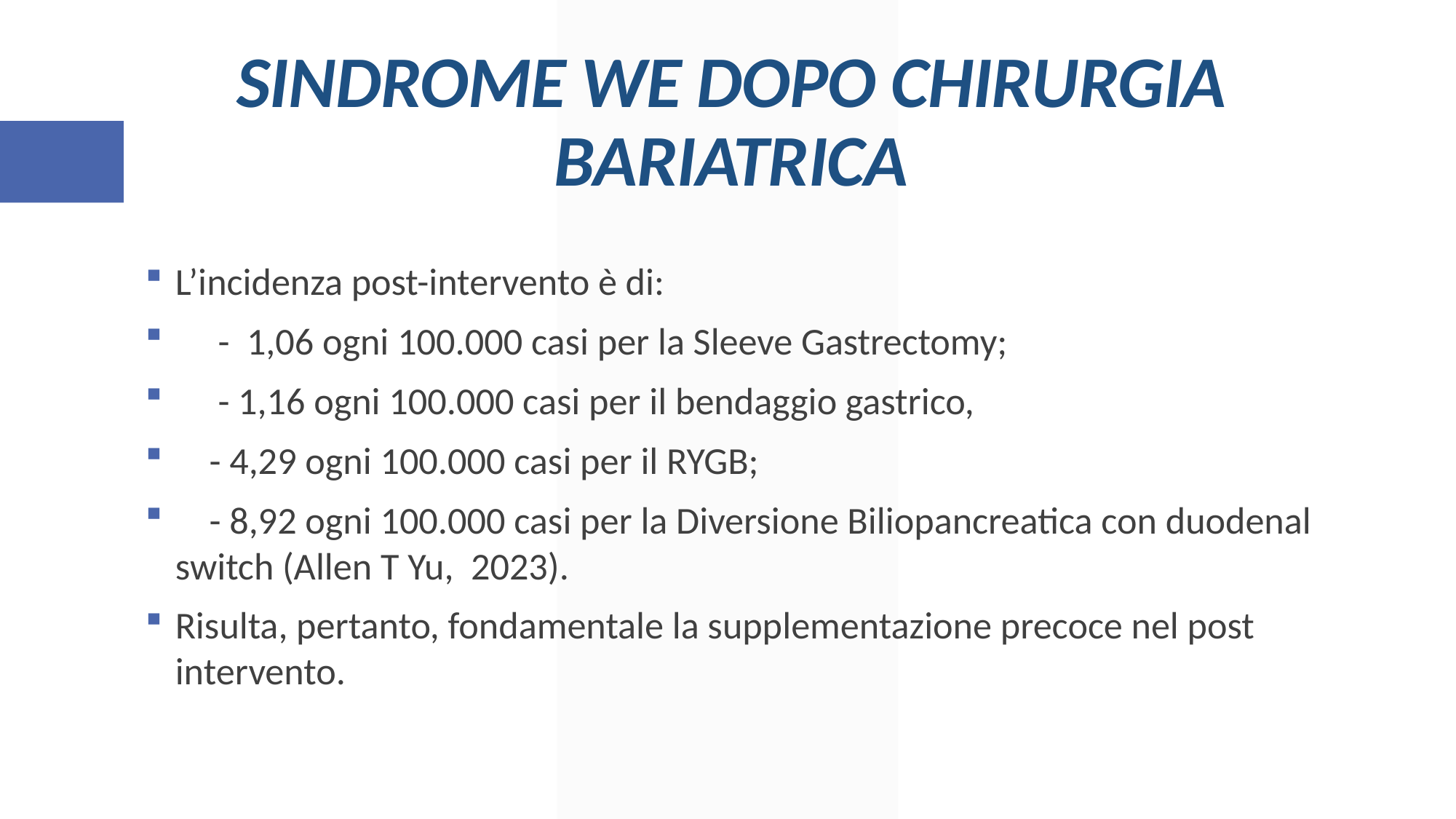

# SINDROME WE DOPO CHIRURGIA BARIATRICA
L’incidenza post-intervento è di:
     -  1,06 ogni 100.000 casi per la Sleeve Gastrectomy;
     - 1,16 ogni 100.000 casi per il bendaggio gastrico,
    - 4,29 ogni 100.000 casi per il RYGB;
    - 8,92 ogni 100.000 casi per la Diversione Biliopancreatica con duodenal switch (Allen T Yu,  2023).
Risulta, pertanto, fondamentale la supplementazione precoce nel post intervento.